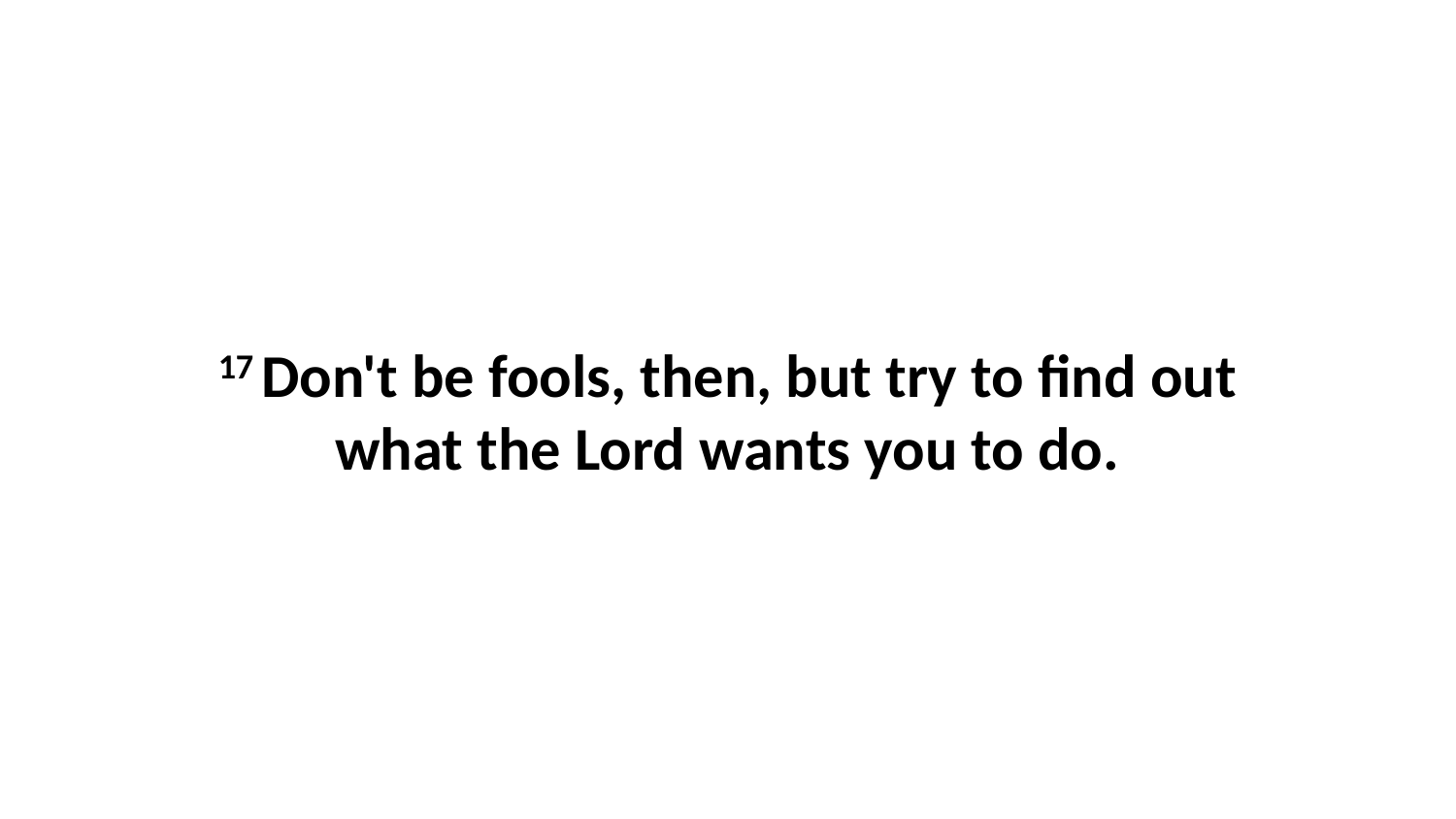

17 Don't be fools, then, but try to find out what the Lord wants you to do.